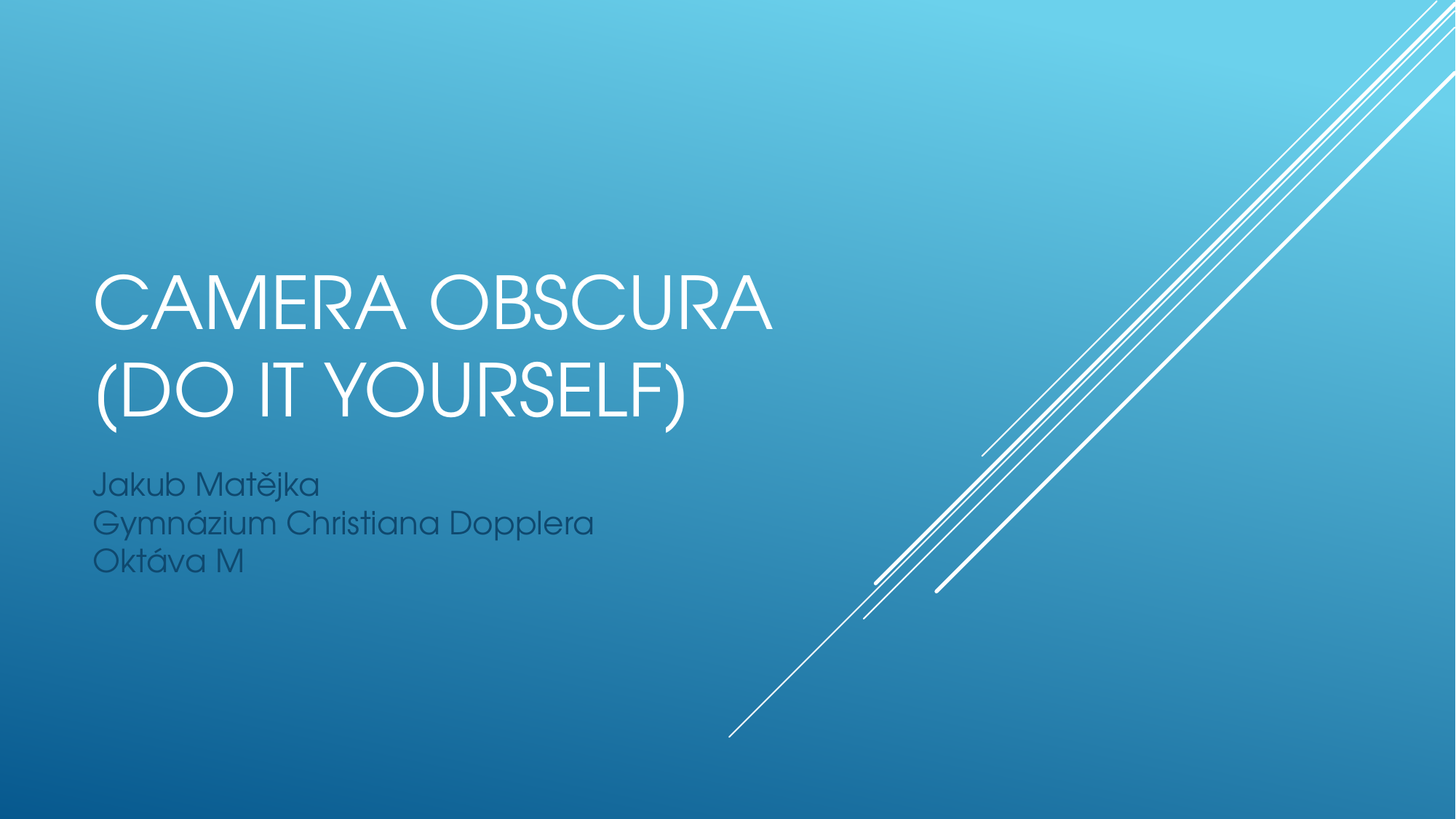

# Camera obscura (Do It Yourself)
Jakub Matějka
Gymnázium Christiana Dopplera
Oktáva M